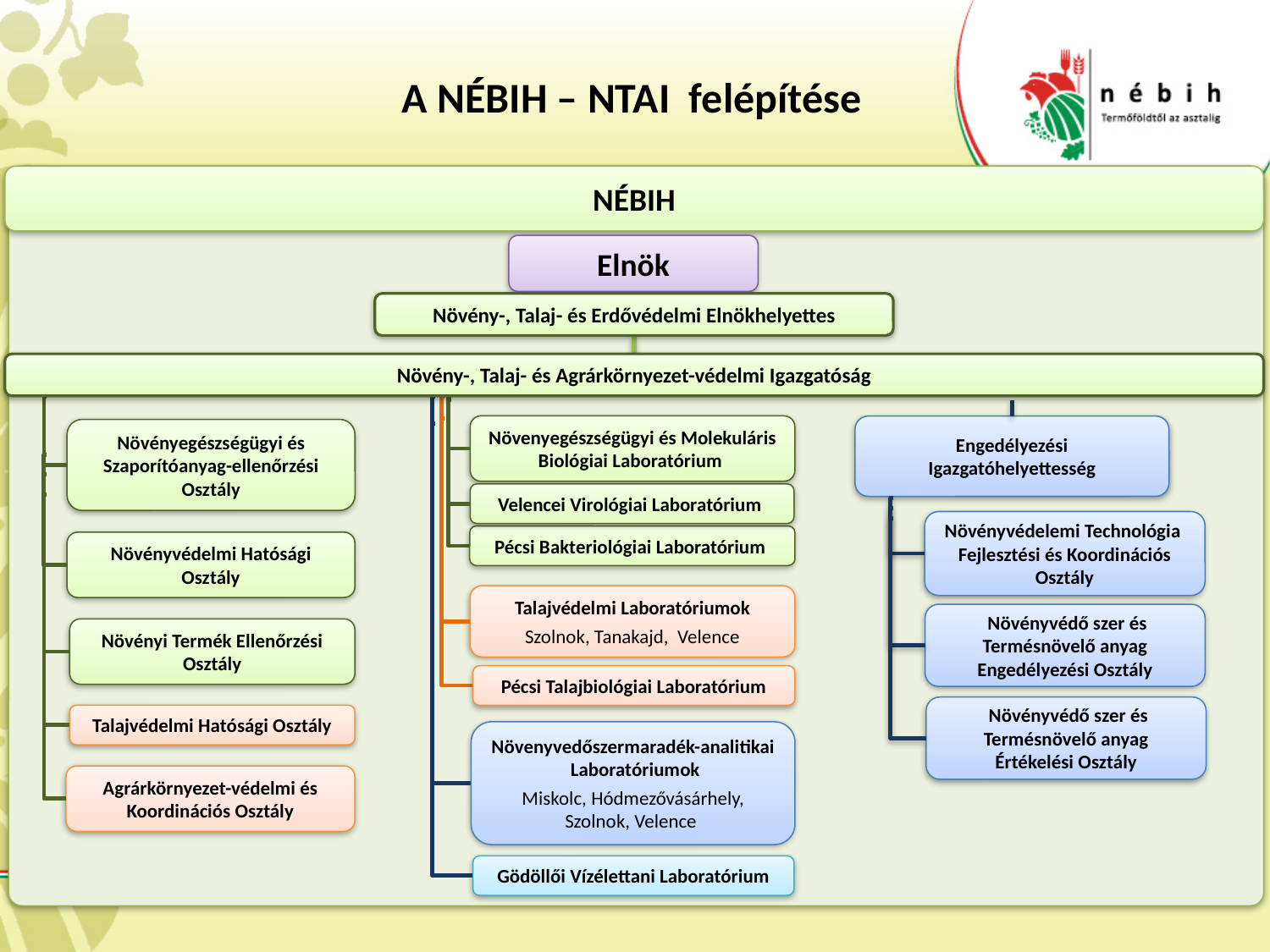

A NÉBIH – NTAI  felépítése
NÉBIH

Elnök
Növény-, Talaj- és Erdővédelmi Elnökhelyettes
Növény-, Talaj- és Agrárkörnyezet-védelmi Igazgatóság
Növenyegészségügyi és Molekuláris Biológiai Laboratórium
Engedélyezési Igazgatóhelyettesség
Növényegészségügyi és Szaporítóanyag-ellenőrzési Osztály
Velencei Virológiai Laboratórium
Növényvédelemi Technológia  Fejlesztési és Koordinációs Osztály
Pécsi Bakteriológiai Laboratórium
Növényvédelmi Hatósági Osztály
Talajvédelmi Laboratóriumok
Szolnok, Tanakajd,  Velence
 Növényvédő szer és Termésnövelő anyag Engedélyezési Osztály
Növényi Termék Ellenőrzési Osztály
Pécsi Talajbiológiai Laboratórium
 Növényvédő szer és Termésnövelő anyag  Értékelési Osztály
Talajvédelmi Hatósági Osztály
Növenyvedőszermaradék-analitikai  Laboratóriumok
Miskolc, Hódmezővásárhely, Szolnok, Velence
Agrárkörnyezet-védelmi és Koordinációs Osztály
Gödöllői Vízélettani Laboratórium